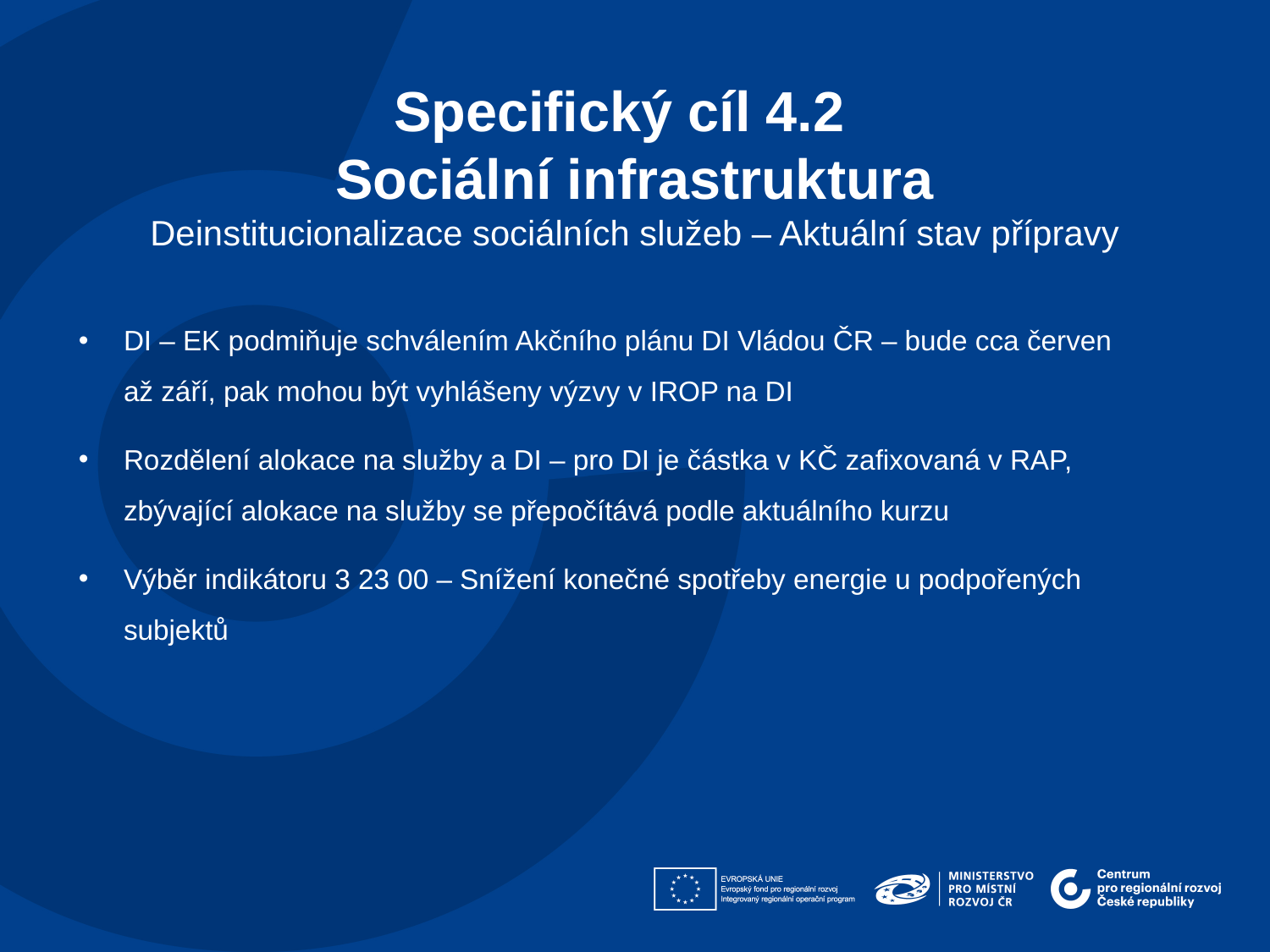

Specifický cíl 4.2
Sociální infrastruktura
Deinstitucionalizace sociálních služeb – Aktuální stav přípravy
DI – EK podmiňuje schválením Akčního plánu DI Vládou ČR – bude cca červen až září, pak mohou být vyhlášeny výzvy v IROP na DI
Rozdělení alokace na služby a DI – pro DI je částka v KČ zafixovaná v RAP, zbývající alokace na služby se přepočítává podle aktuálního kurzu
Výběr indikátoru 3 23 00 – Snížení konečné spotřeby energie u podpořených subjektů